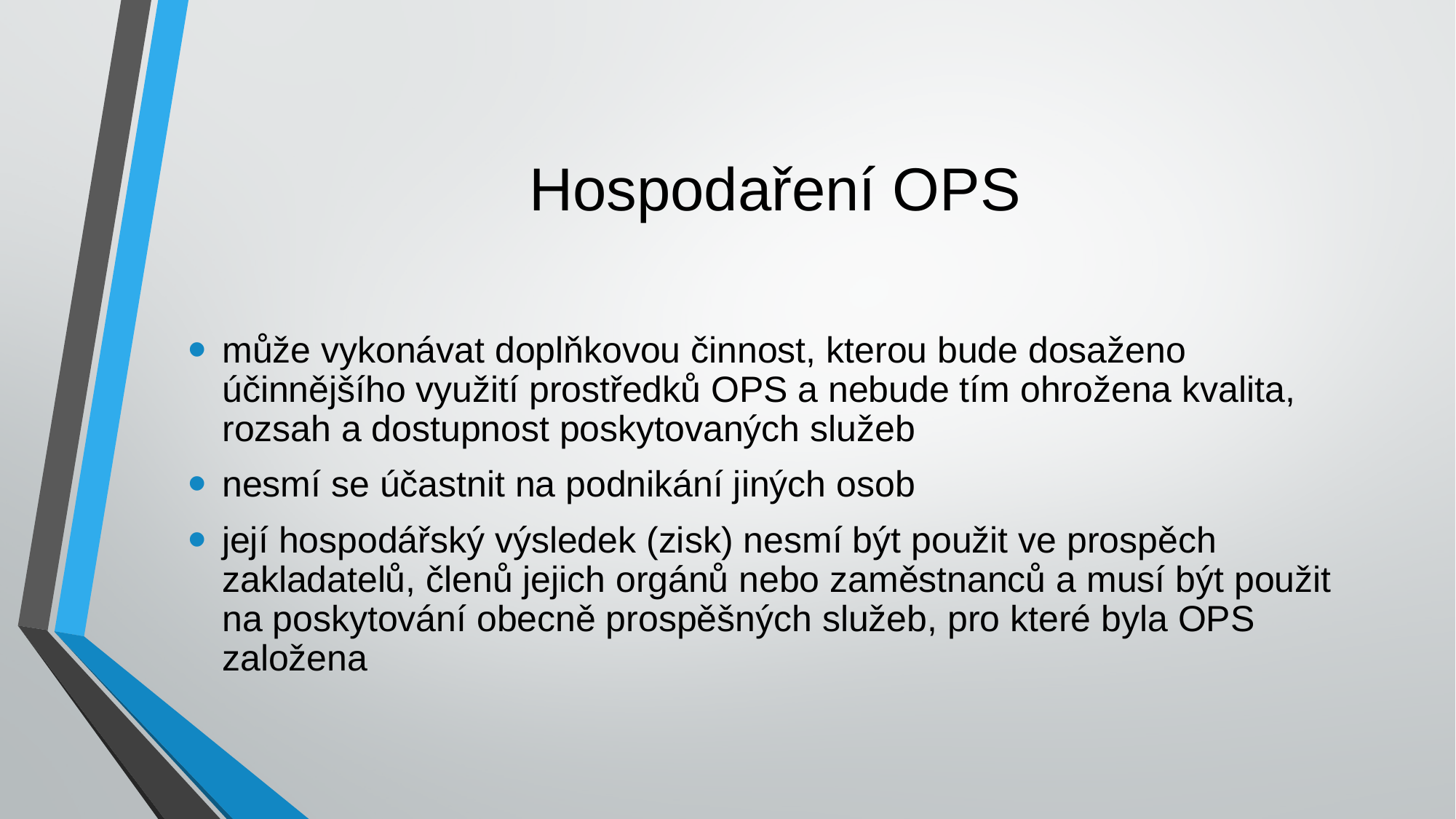

# Hospodaření OPS
může vykonávat doplňkovou činnost, kterou bude dosaženo účinnějšího využití prostředků OPS a nebude tím ohrožena kvalita, rozsah a dostupnost poskytovaných služeb
nesmí se účastnit na podnikání jiných osob
její hospodářský výsledek (zisk) nesmí být použit ve prospěch zakladatelů, členů jejich orgánů nebo zaměstnanců a musí být použit na poskytování obecně prospěšných služeb, pro které byla OPS založena